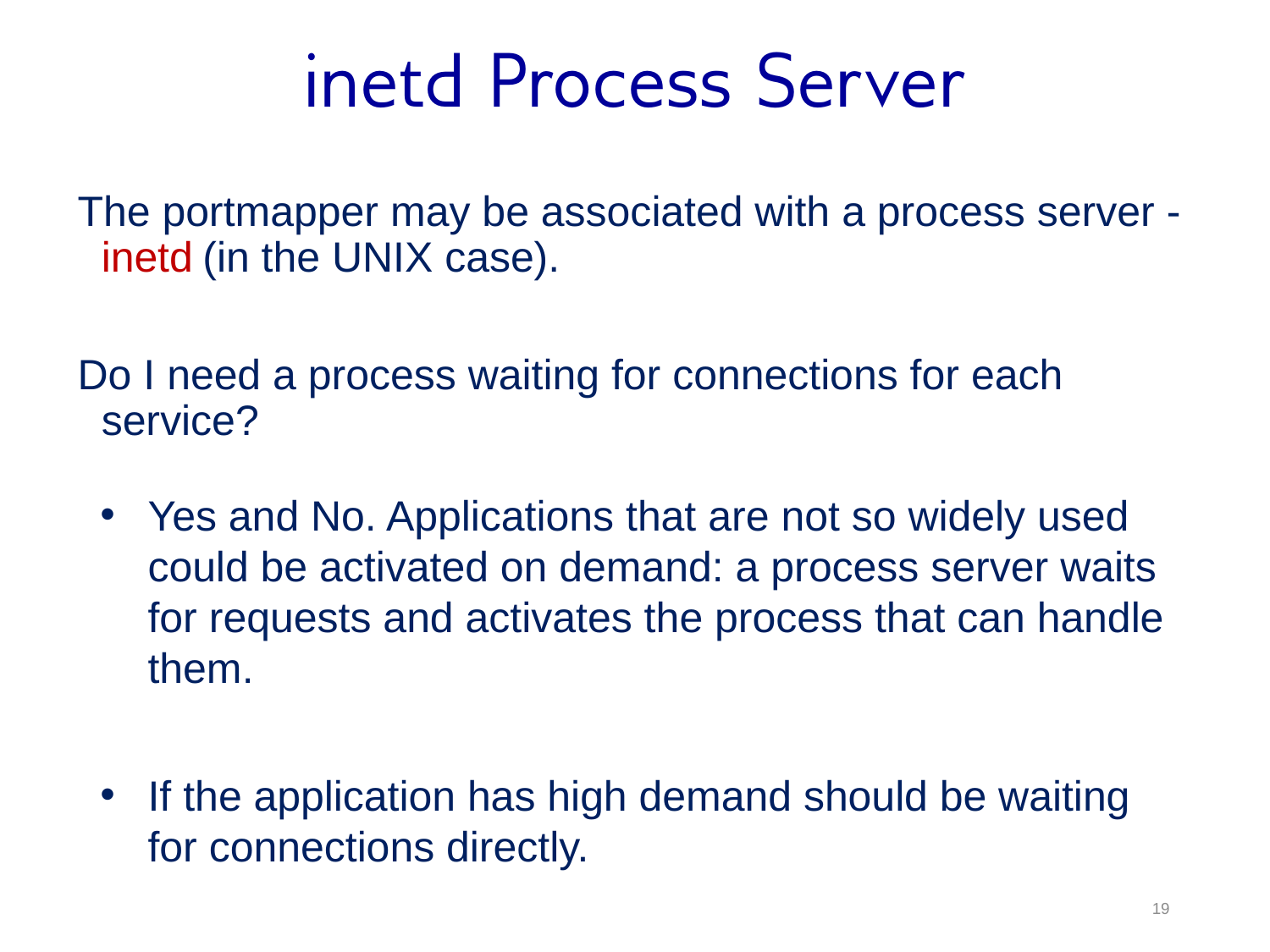

inetd Process Server
The portmapper may be associated with a process server - inetd (in the UNIX case).

Do I need a process waiting for connections for each service?
Yes and No. Applications that are not so widely used could be activated on demand: a process server waits for requests and activates the process that can handle them.

If the application has high demand should be waiting for connections directly.
19
19